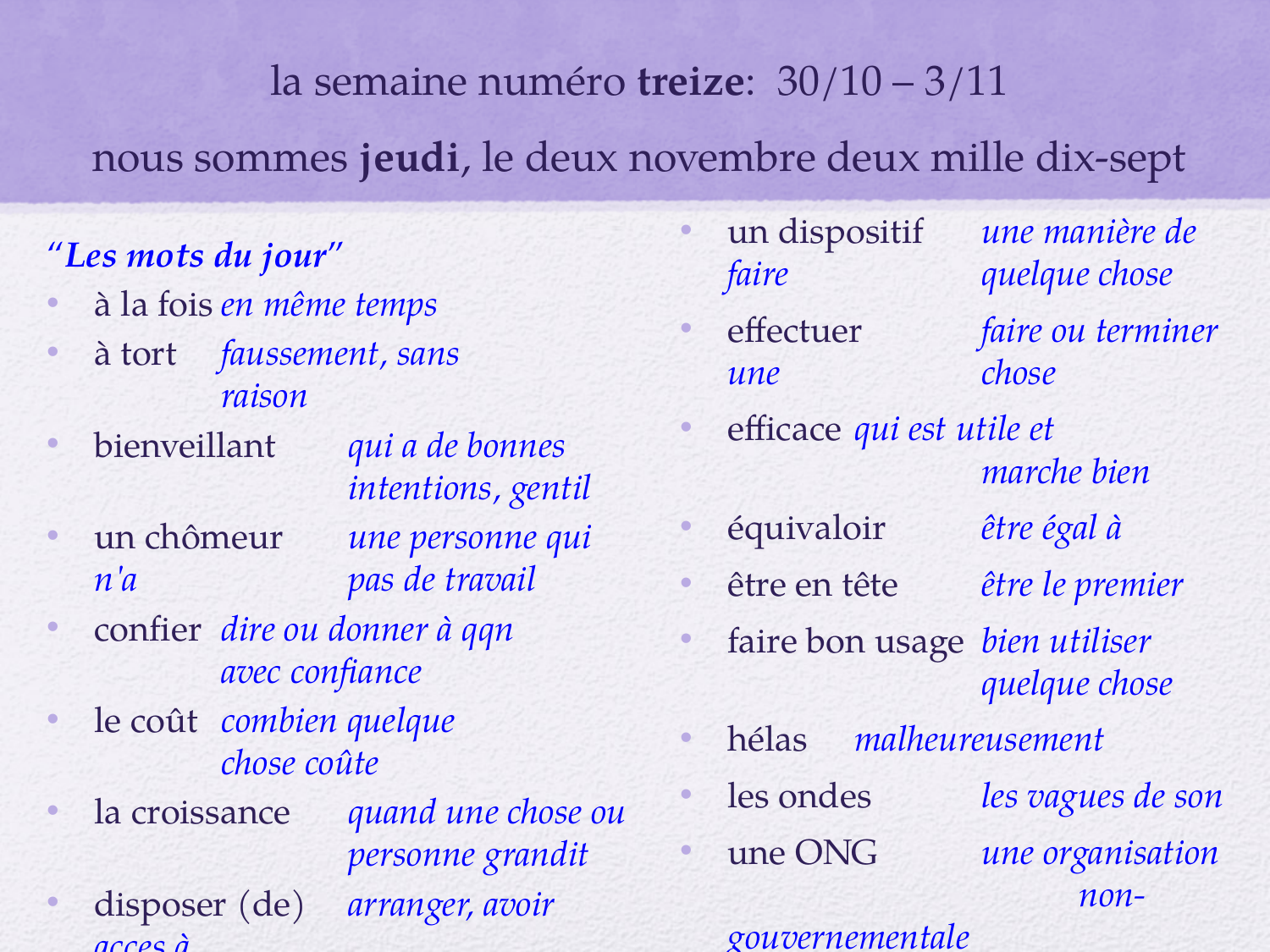

# la semaine numéro treize:  30/10 – 3/11 nous sommes jeudi, le deux novembre deux mille dix-sept
un dispositif	une manière de faire 		quelque chose
effectuer	faire ou terminer une 		chose
efficace	qui est utile et 			marche bien
équivaloir	être égal à
être en tête	être le premier
faire bon usage	bien utiliser 		quelque chose
hélas	malheureusement
les ondes	les vagues de son
une ONG	une organisation 		           non-gouvernementale
“Les mots du jour”
à la fois	en même temps
à tort	faussement, sans 			raison
bienveillant	qui a de bonnes 			intentions, gentil
un chômeur	une personne qui n'a 		pas de travail
confier	dire ou donner à qqn 		avec confiance
le coût	combien quelque 			chose coûte
la croissance	quand une chose ou 		personne grandit
disposer (de)	arranger, avoir acces à